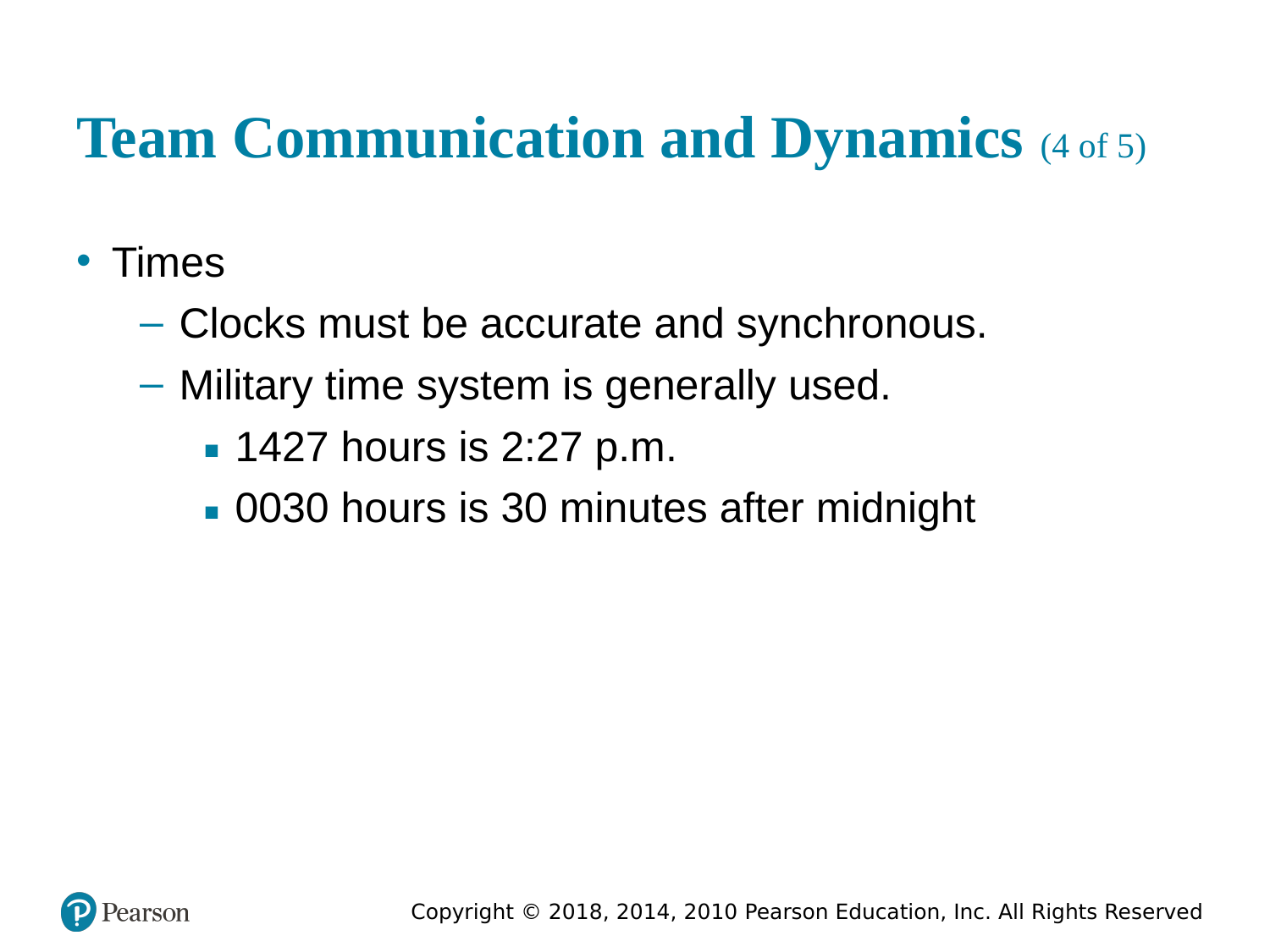

# Team Communication and Dynamics (4 of 5)
Times
Clocks must be accurate and synchronous.
Military time system is generally used.
1427 hours is 2:27 p.m.
0030 hours is 30 minutes after midnight